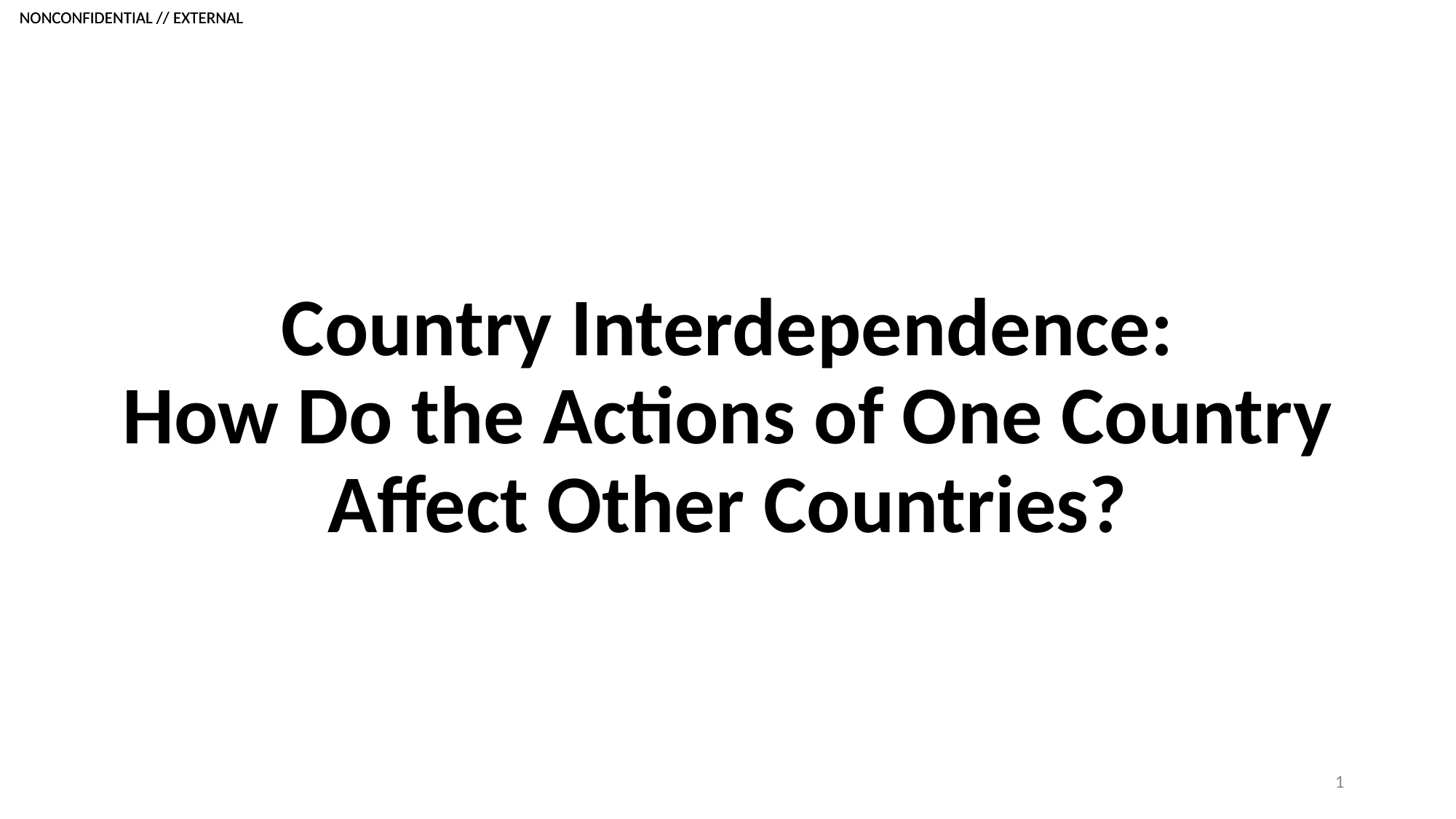

# Country Interdependence: How Do the Actions of One Country Affect Other Countries?
1